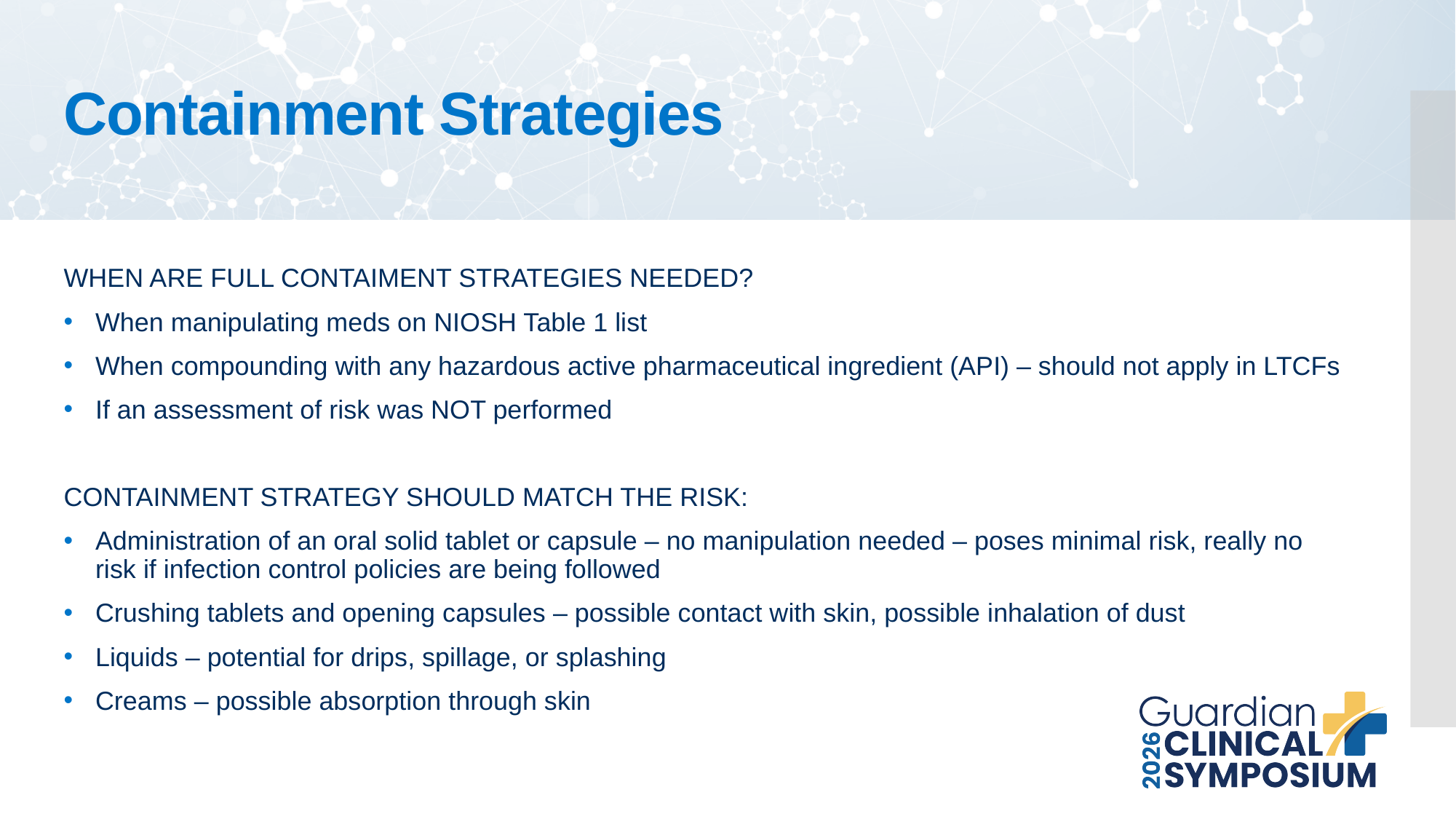

# Containment Strategies
WHEN ARE FULL CONTAIMENT STRATEGIES NEEDED?
When manipulating meds on NIOSH Table 1 list
When compounding with any hazardous active pharmaceutical ingredient (API) – should not apply in LTCFs
If an assessment of risk was NOT performed

CONTAINMENT STRATEGY SHOULD MATCH THE RISK:
Administration of an oral solid tablet or capsule – no manipulation needed – poses minimal risk, really no risk if infection control policies are being followed
Crushing tablets and opening capsules – possible contact with skin, possible inhalation of dust
Liquids – potential for drips, spillage, or splashing
Creams – possible absorption through skin